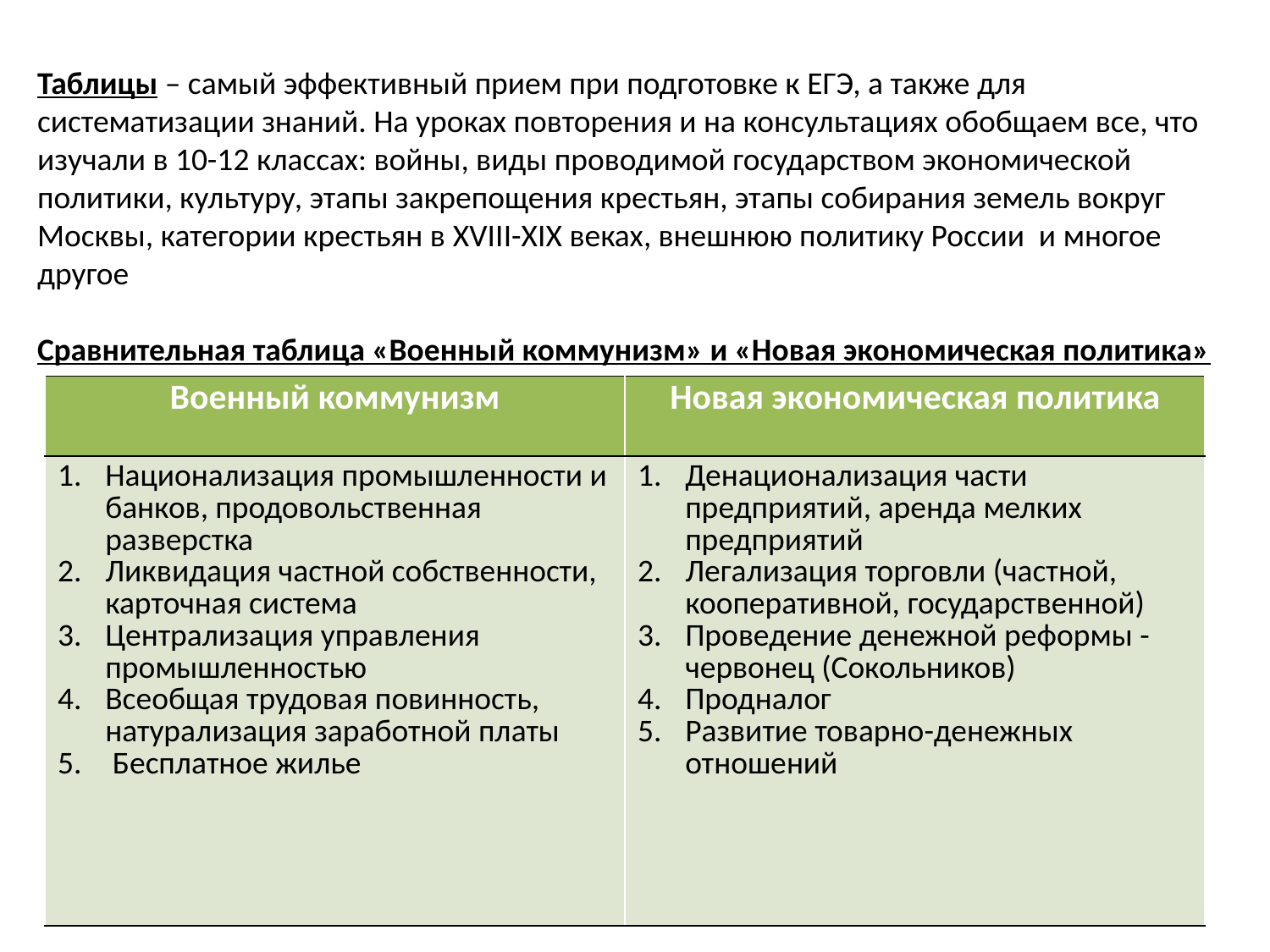

Таблицы – самый эффективный прием при подготовке к ЕГЭ, а также для систематизации знаний. На уроках повторения и на консультациях обобщаем все, что изучали в 10-12 классах: войны, виды проводимой государством экономической политики, культуру, этапы закрепощения крестьян, этапы собирания земель вокруг Москвы, категории крестьян в XVIII-XIX веках, внешнюю политику России  и многое другое

Сравнительная таблица «Военный коммунизм» и «Новая экономическая политика»
| Военный коммунизм | Новая экономическая политика |
| --- | --- |
| Национализация промышленности и банков, продовольственная разверстка Ликвидация частной собственности, карточная система Централизация управления промышленностью Всеобщая трудовая повинность, натурализация заработной платы Бесплатное жилье | Денационализация части предприятий, аренда мелких предприятий Легализация торговли (частной, кооперативной, государственной) Проведение денежной реформы - червонец (Сокольников) Продналог Развитие товарно-денежных отношений |